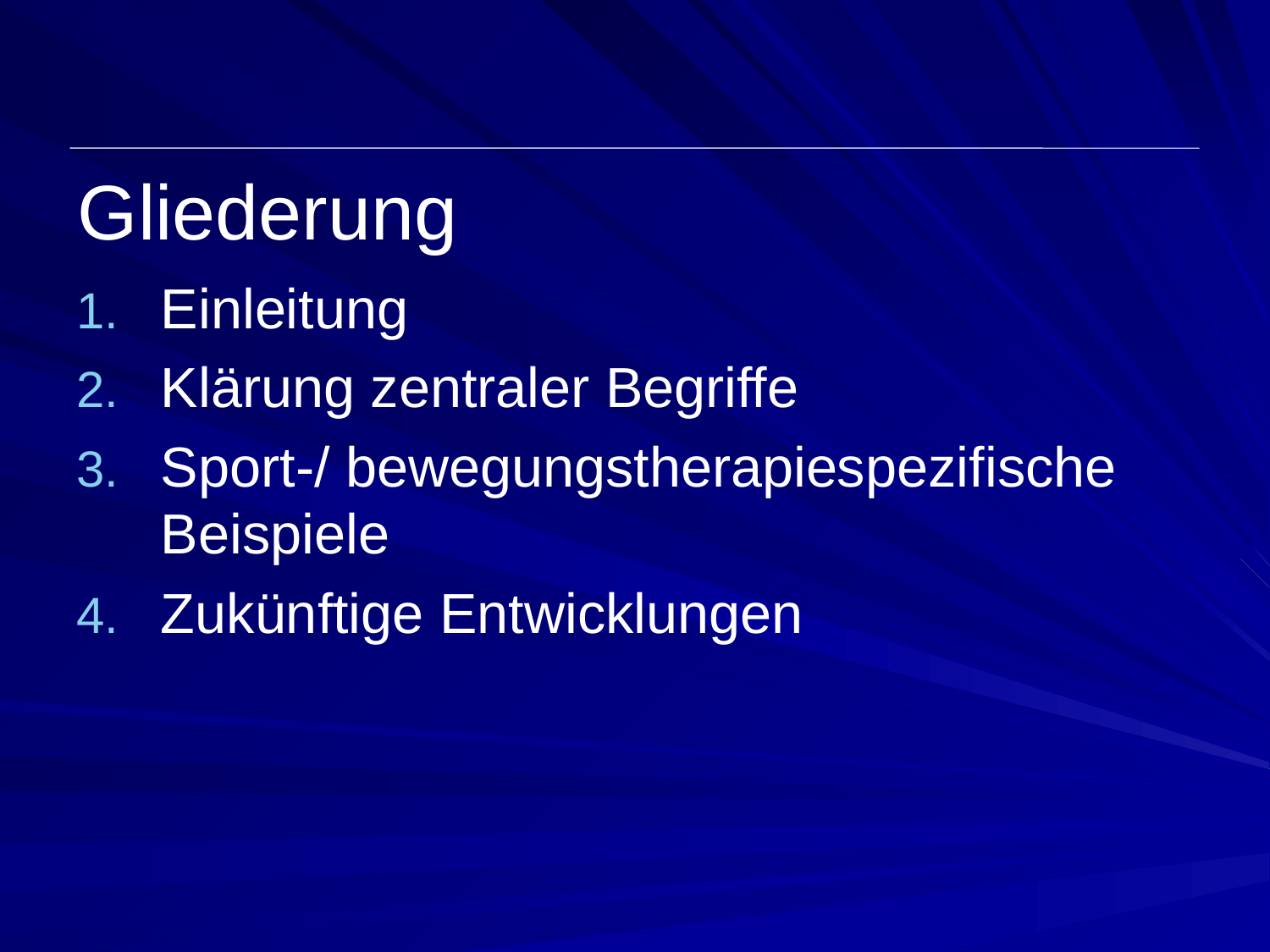

# Gliederung
Einleitung
Klärung zentraler Begriffe
Sport-/ bewegungstherapiespezifische Beispiele
Zukünftige Entwicklungen